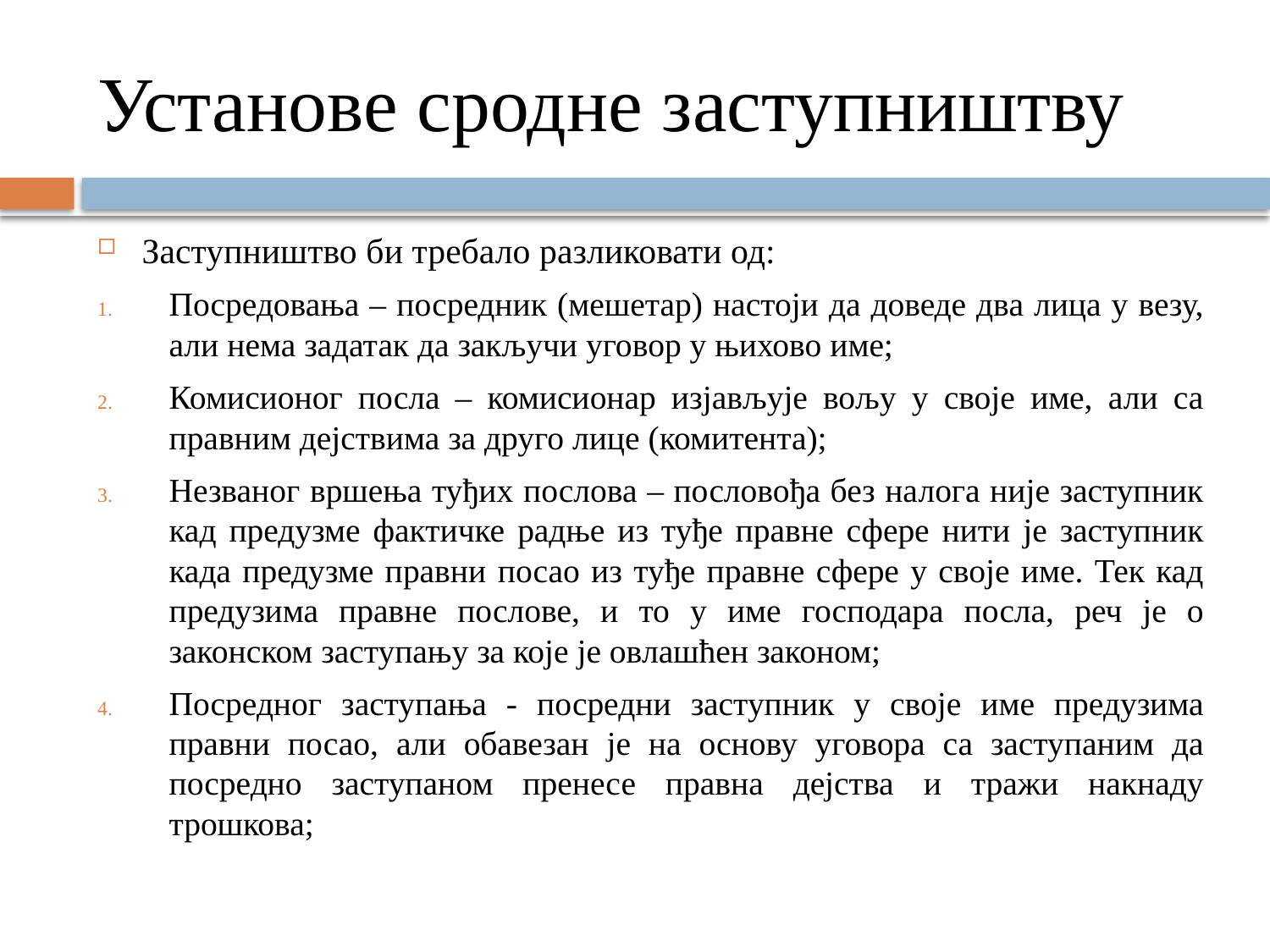

# Установе сродне заступништву
Заступништво би требало разликовати од:
Посредовања – посредник (мешетар) настоји да доведе два лица у везу, али нема задатак да закључи уговор у њихово име;
Комисионог посла – комисионар изјављује вољу у своје име, али са правним дејствима за друго лице (комитента);
Незваног вршења туђих послова – пословођа без налога није заступник кад предузме фактичке радње из туђе правне сфере нити је заступник када предузме правни посао из туђе правне сфере у своје име. Тек кад предузима правне послове, и то у име господара посла, реч је о законском заступању за које је овлашћен законом;
Посредног заступања - посредни заступник у своје име предузима правни посао, али обавезан је на основу уговора са заступаним да посредно заступаном пренесе правна дејства и тражи накнаду трошкова;